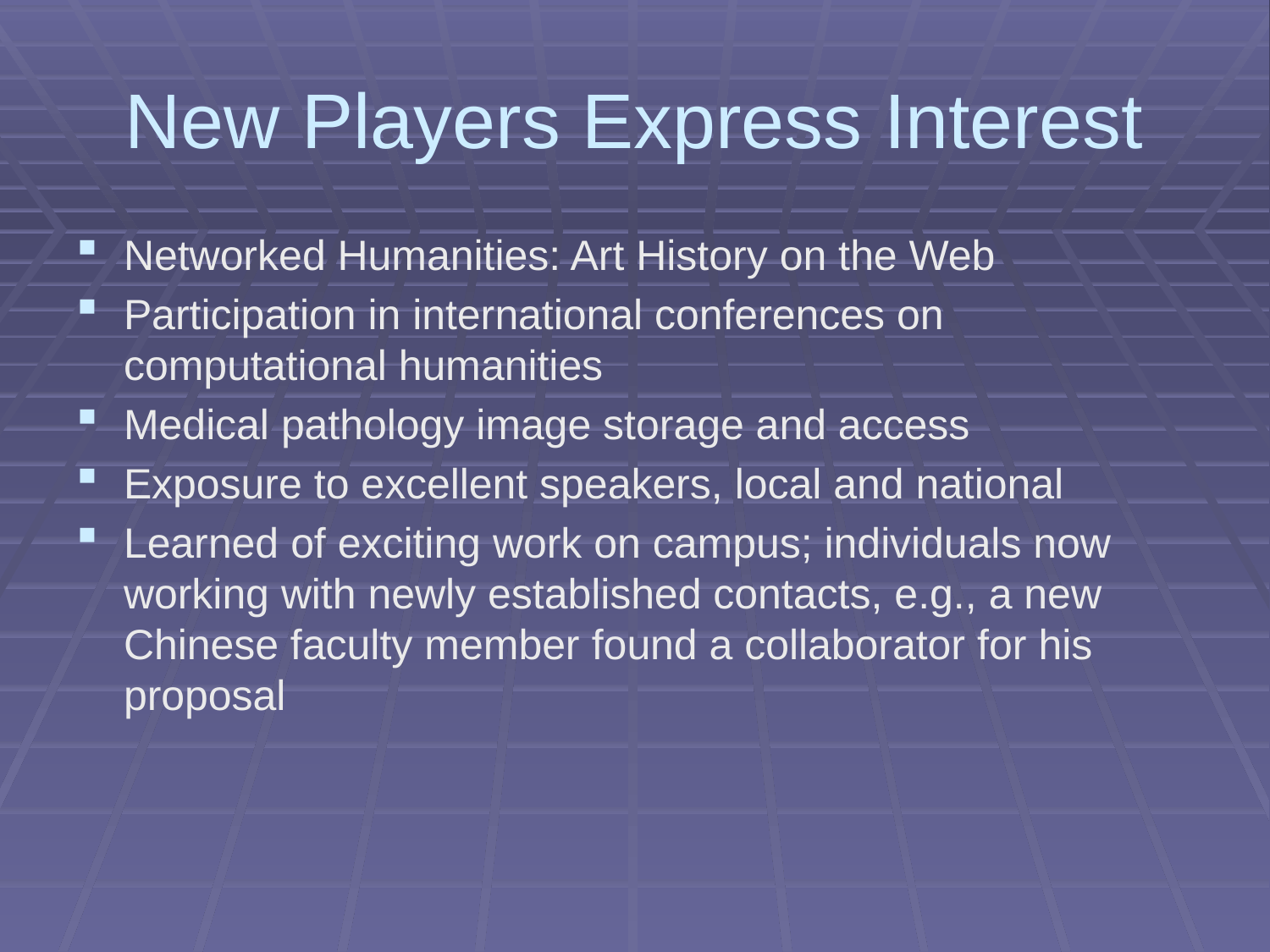

# New Players Express Interest
Networked Humanities: Art History on the Web
Participation in international conferences on computational humanities
Medical pathology image storage and access
Exposure to excellent speakers, local and national
Learned of exciting work on campus; individuals now working with newly established contacts, e.g., a new Chinese faculty member found a collaborator for his proposal